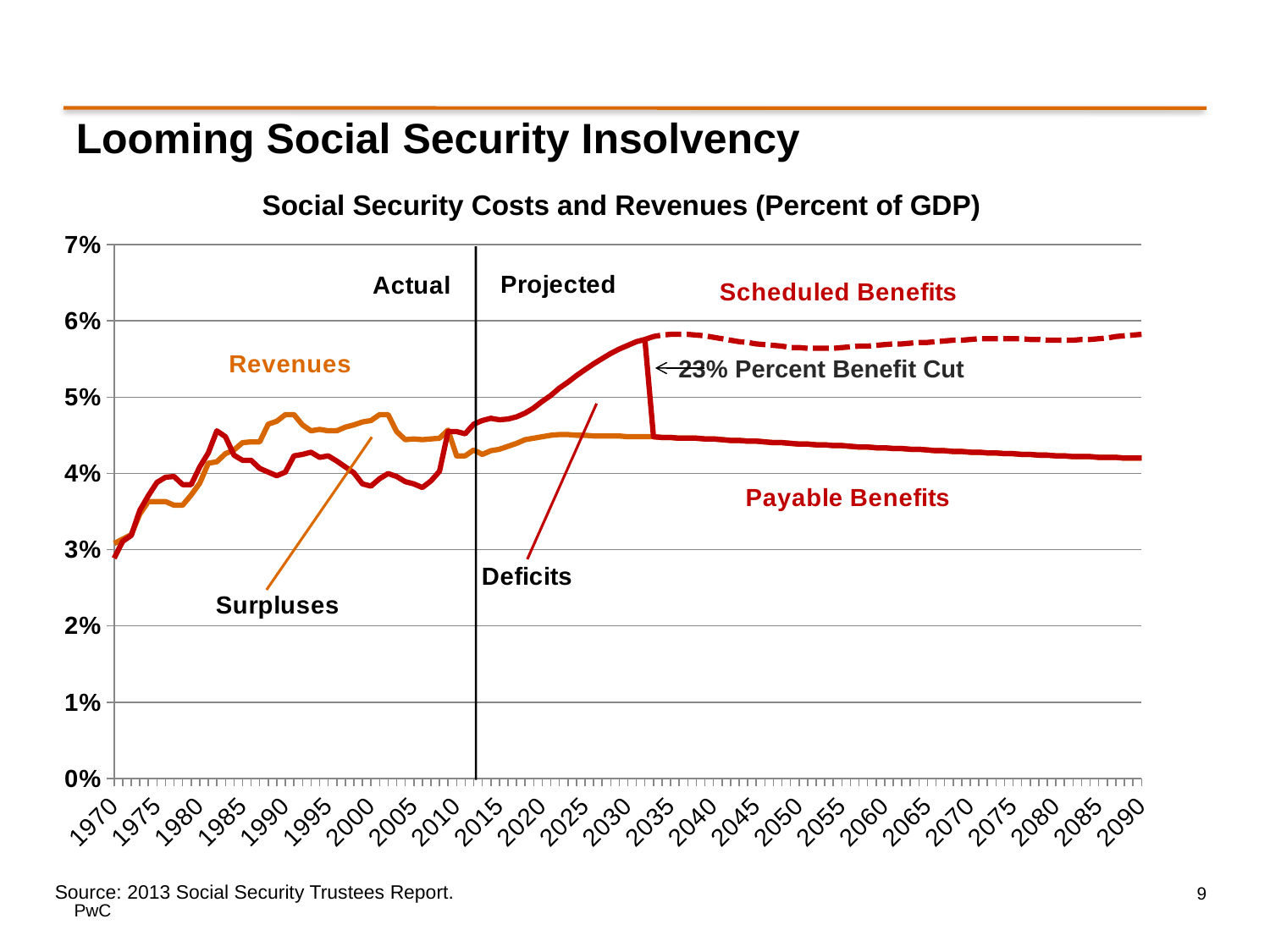

Looming Social Security Insolvency
Social Security Costs and Revenues (Percent of GDP)

### Chart

| Category | Revenues | Scheduled Benefits | Payable Benefits |
|---|---|---|---|
| 1970 | 0.0308063737324964 | 0.0288749396426847 | None |
| 1971 | 0.0313858039594399 | 0.0310960888459681 | None |
| 1972 | 0.0319652341863834 | 0.0318686624818928 | None |
| 1973 | 0.0346692419121198 | 0.0351521004345727 | None |
| 1974 | 0.0363109608884597 | 0.0370835345243844 | None |
| 1975 | 0.0363109608884597 | 0.0388218252052149 | None |
| 1976 | 0.0363109608884597 | 0.0394978271366489 | None |
| 1977 | 0.0358281023660068 | 0.0395943988411395 | None |
| 1978 | 0.0358281023660068 | 0.0385321100917431 | None |
| 1979 | 0.0371801062288749 | 0.0385321100917431 | None |
| 1980 | 0.0387252535007243 | 0.0408498309995171 | None |
| 1981 | 0.0413326895219701 | 0.0426846933848382 | None |
| 1982 | 0.0415258329309512 | 0.0455818445195557 | None |
| 1983 | 0.0425881216803477 | 0.0448092708836311 | None |
| 1984 | 0.0430709802028006 | 0.0423949782713665 | None |
| 1985 | 0.0440366972477064 | 0.0417189763399324 | None |
| 1986 | 0.044133268952197 | 0.0417189763399324 | None |
| 1987 | 0.044133268952197 | 0.040656687590536 | None |
| 1988 | 0.046450989859971 | 0.040173829068083 | None |
| 1989 | 0.0468372766779334 | 0.0396909705456301 | None |
| 1990 | 0.0477064220183486 | 0.040173829068083 | None |
| 1991 | 0.0477064220183486 | 0.0422984065668759 | None |
| 1992 | 0.0463544181554804 | 0.0424915499758571 | None |
| 1993 | 0.0455818445195557 | 0.0427812650893288 | None |
| 1994 | 0.0457749879285369 | 0.0421052631578947 | None |
| 1995 | 0.0455818445195557 | 0.0422984065668759 | None |
| 1996 | 0.0455818445195557 | 0.0416224046354418 | None |
| 1997 | 0.0460647030420087 | 0.0408498309995171 | None |
| 1998 | 0.0463544181554804 | 0.0400772573635925 | None |
| 1999 | 0.0467407049734428 | 0.0386286817962337 | None |
| 2000 | 0.0469338483824239 | 0.0383389666827619 | None |
| 2001 | 0.0477064220183486 | 0.0393046837276678 | None |
| 2002 | 0.0477064220183486 | 0.0399806856591019 | None |
| 2003 | 0.0454852728150652 | 0.0395943988411395 | None |
| 2004 | 0.0444229840656688 | 0.0389183969097054 | None |
| 2005 | 0.0445195557701593 | 0.0386286817962337 | None |
| 2006 | 0.0444229840656688 | 0.0381458232737808 | None |
| 2007 | 0.0445195557701593 | 0.039014968614196 | None |
| 2008 | 0.0446161274746499 | 0.0402704007725736 | None |
| 2009 | 0.0456784162240463 | 0.0454852728150652 | None |
| 2010 | 0.0422984065668759 | 0.0454852728150652 | None |
| 2011 | 0.0422984065668759 | 0.0451955577015934 | None |
| 2012 | 0.0430709802028006 | 0.046450989859971 | None |
| 2013 | 0.0424915499758571 | 0.0469338483824239 | None |
| 2014 | 0.04297440849831 | 0.0472235634958957 | None |
| 2015 | 0.0431675519072912 | 0.0470304200869145 | None |
| 2016 | 0.0435538387252535 | 0.0471269917914051 | None |
| 2017 | 0.0439401255432158 | 0.0474167069048769 | None |
| 2018 | 0.0444229840656688 | 0.0478995654273298 | None |
| 2019 | 0.0446161274746499 | 0.0485755673587639 | None |
| 2020 | 0.0448092708836311 | 0.0494447126991791 | None |
| 2021 | 0.0450024142926123 | 0.0502172863351038 | None |
| 2022 | 0.0450989859971029 | 0.0511830033800096 | None |
| 2023 | 0.0450989859971029 | 0.0519555770159343 | None |
| 2024 | 0.0450024142926123 | 0.0528247223563496 | None |
| 2025 | 0.0450024142926123 | 0.0535972959922743 | None |
| 2026 | 0.0449058425881217 | 0.0543698696281989 | None |
| 2027 | 0.0449058425881217 | 0.055045871559633 | None |
| 2028 | 0.0449058425881217 | 0.0557218734910671 | None |
| 2029 | 0.0449058425881217 | 0.0563013037180106 | None |
| 2030 | 0.0448092708836311 | 0.0567841622404635 | None |
| 2031 | 0.0448092708836311 | 0.0572670207629165 | None |
| 2032 | 0.0448092708836311 | 0.0575567358763882 | 0.0575567358763882 |
| 2033 | 0.0448092708836311 | 0.0448092708836311 | 0.0579430226943505 |
| 2034 | 0.0447126991791405 | 0.0447126991791405 | 0.0581361661033317 |
| 2035 | 0.0447126991791405 | 0.0447126991791405 | 0.0582327378078223 |
| 2036 | 0.0446161274746499 | 0.0446161274746499 | 0.0582327378078223 |
| 2037 | 0.0446161274746499 | 0.0446161274746499 | 0.0582327378078223 |
| 2038 | 0.0446161274746499 | 0.0446161274746499 | 0.0581361661033317 |
| 2039 | 0.0445195557701593 | 0.0445195557701593 | 0.0580395943988411 |
| 2040 | 0.0445195557701593 | 0.0445195557701593 | 0.05784645098986 |
| 2041 | 0.0444229840656688 | 0.0444229840656688 | 0.0576533075808788 |
| 2042 | 0.0443264123611782 | 0.0443264123611782 | 0.0574601641718976 |
| 2043 | 0.0443264123611782 | 0.0443264123611782 | 0.0572670207629165 |
| 2044 | 0.0442298406566876 | 0.0442298406566876 | 0.0571704490584259 |
| 2045 | 0.0442298406566876 | 0.0442298406566876 | 0.0569773056494447 |
| 2046 | 0.044133268952197 | 0.044133268952197 | 0.0568807339449541 |
| 2047 | 0.0440366972477064 | 0.0440366972477064 | 0.0567841622404635 |
| 2048 | 0.0440366972477064 | 0.0440366972477064 | 0.056687590535973 |
| 2049 | 0.0439401255432158 | 0.0439401255432158 | 0.0564944471269918 |
| 2050 | 0.0438435538387253 | 0.0438435538387253 | 0.0564944471269918 |
| 2051 | 0.0438435538387253 | 0.0438435538387253 | 0.0563978754225012 |
| 2052 | 0.0437469821342347 | 0.0437469821342347 | 0.0563978754225012 |
| 2053 | 0.0437469821342347 | 0.0437469821342347 | 0.0563978754225012 |
| 2054 | 0.0436504104297441 | 0.0436504104297441 | 0.0563978754225012 |
| 2055 | 0.0436504104297441 | 0.0436504104297441 | 0.0564944471269918 |
| 2056 | 0.0435538387252535 | 0.0435538387252535 | 0.0565910188314824 |
| 2057 | 0.0434572670207629 | 0.0434572670207629 | 0.056687590535973 |
| 2058 | 0.0434572670207629 | 0.0434572670207629 | 0.056687590535973 |
| 2059 | 0.0433606953162723 | 0.0433606953162723 | 0.0567841622404635 |
| 2060 | 0.0433606953162723 | 0.0433606953162723 | 0.0568807339449541 |
| 2061 | 0.0432641236117817 | 0.0432641236117817 | 0.0569773056494447 |
| 2062 | 0.0432641236117817 | 0.0432641236117817 | 0.0569773056494447 |
| 2063 | 0.0431675519072912 | 0.0431675519072912 | 0.0570738773539353 |
| 2064 | 0.0431675519072912 | 0.0431675519072912 | 0.0571704490584259 |
| 2065 | 0.0430709802028006 | 0.0430709802028006 | 0.0571704490584259 |
| 2066 | 0.04297440849831 | 0.04297440849831 | 0.0572670207629165 |
| 2067 | 0.04297440849831 | 0.04297440849831 | 0.057363592467407 |
| 2068 | 0.0428778367938194 | 0.0428778367938194 | 0.0574601641718976 |
| 2069 | 0.0428778367938194 | 0.0428778367938194 | 0.0574601641718976 |
| 2070 | 0.0427812650893288 | 0.0427812650893288 | 0.0575567358763882 |
| 2071 | 0.0427812650893288 | 0.0427812650893288 | 0.0576533075808788 |
| 2072 | 0.0426846933848382 | 0.0426846933848382 | 0.0576533075808788 |
| 2073 | 0.0426846933848382 | 0.0426846933848382 | 0.0576533075808788 |
| 2074 | 0.0425881216803477 | 0.0425881216803477 | 0.0576533075808788 |
| 2075 | 0.0425881216803477 | 0.0425881216803477 | 0.0576533075808788 |
| 2076 | 0.0424915499758571 | 0.0424915499758571 | 0.0576533075808788 |
| 2077 | 0.0424915499758571 | 0.0424915499758571 | 0.0575567358763882 |
| 2078 | 0.0423949782713665 | 0.0423949782713665 | 0.0575567358763882 |
| 2079 | 0.0423949782713665 | 0.0423949782713665 | 0.0574601641718976 |
| 2080 | 0.0422984065668759 | 0.0422984065668759 | 0.0574601641718976 |
| 2081 | 0.0422984065668759 | 0.0422984065668759 | 0.0574601641718976 |
| 2082 | 0.0422018348623853 | 0.0422018348623853 | 0.0574601641718976 |
| 2083 | 0.0422018348623853 | 0.0422018348623853 | 0.0575567358763882 |
| 2084 | 0.0422018348623853 | 0.0422018348623853 | 0.0575567358763882 |
| 2085 | 0.0421052631578947 | 0.0421052631578947 | 0.0576533075808788 |
| 2086 | 0.0421052631578947 | 0.0421052631578947 | 0.0577498792853694 |
| 2087 | 0.0421052631578947 | 0.0421052631578947 | 0.0579430226943505 |
| 2088 | 0.0420086914534042 | 0.0420086914534042 | 0.0580395943988411 |
| 2089 | 0.0420086914534042 | 0.0420086914534042 | 0.0581361661033317 |
| 2090 | 0.0420086914534042 | 0.0420086914534042 | 0.0582327378078223 |
23% Percent Benefit Cut
Source: 2013 Social Security Trustees Report.
9